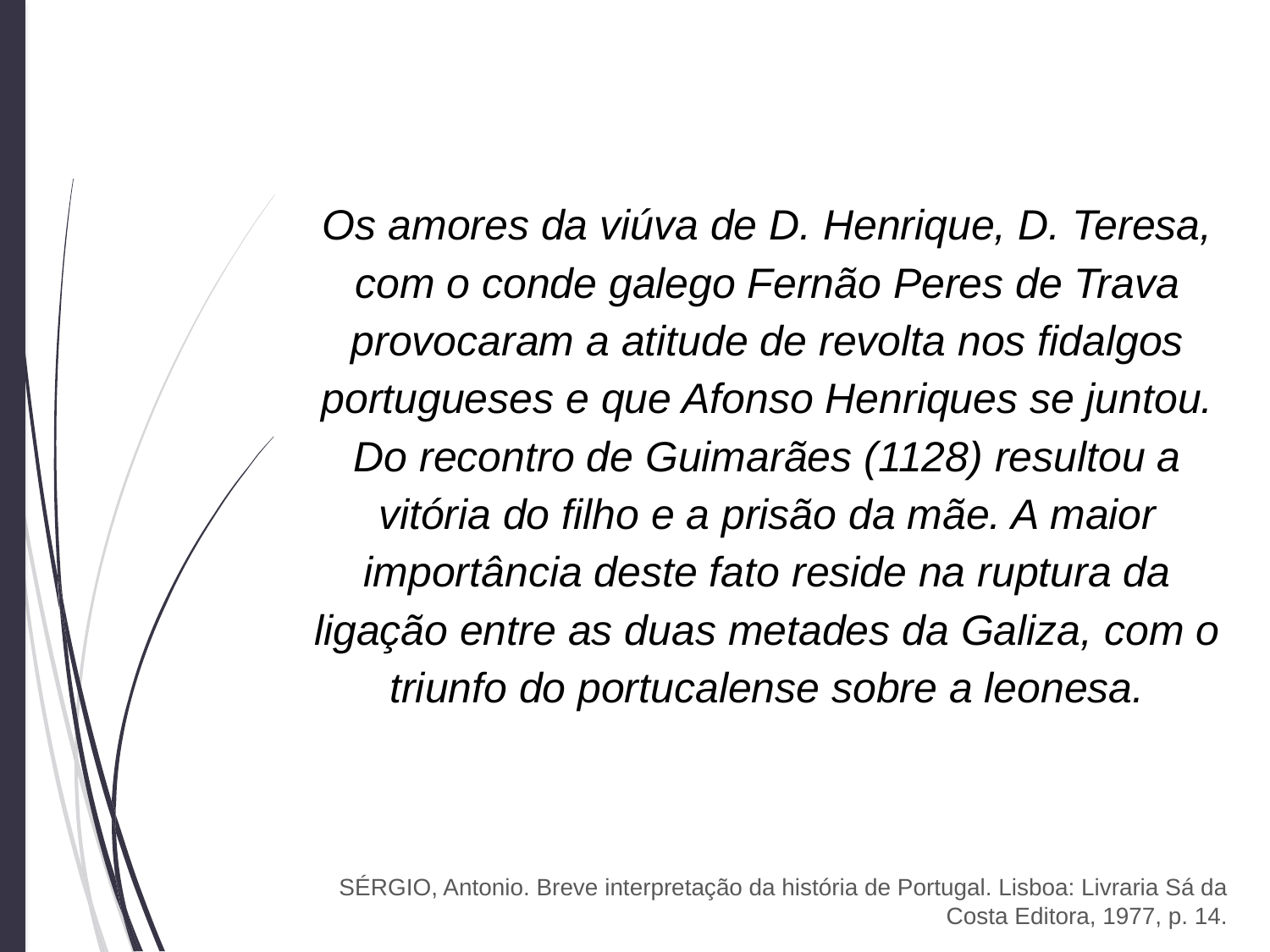

Os amores da viúva de D. Henrique, D. Teresa, com o conde galego Fernão Peres de Trava provocaram a atitude de revolta nos fidalgos portugueses e que Afonso Henriques se juntou. Do recontro de Guimarães (1128) resultou a vitória do filho e a prisão da mãe. A maior importância deste fato reside na ruptura da ligação entre as duas metades da Galiza, com o triunfo do portucalense sobre a leonesa.
SÉRGIO, Antonio. Breve interpretação da história de Portugal. Lisboa: Livraria Sá da Costa Editora, 1977, p. 14.